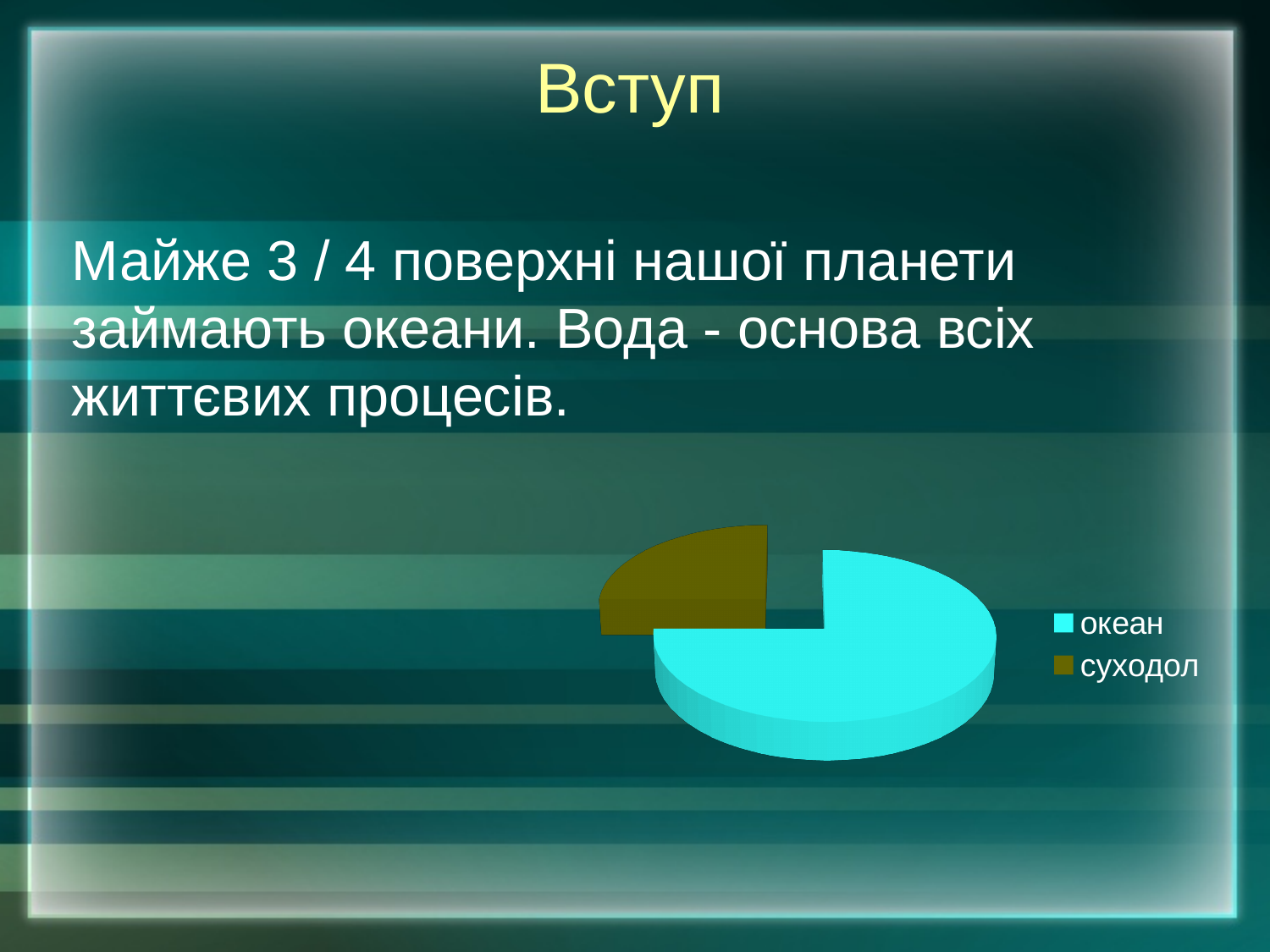

# Вступ
Майже 3 / 4 поверхні нашої планети займають океани. Вода - основа всіх життєвих процесів.

[unsupported chart]